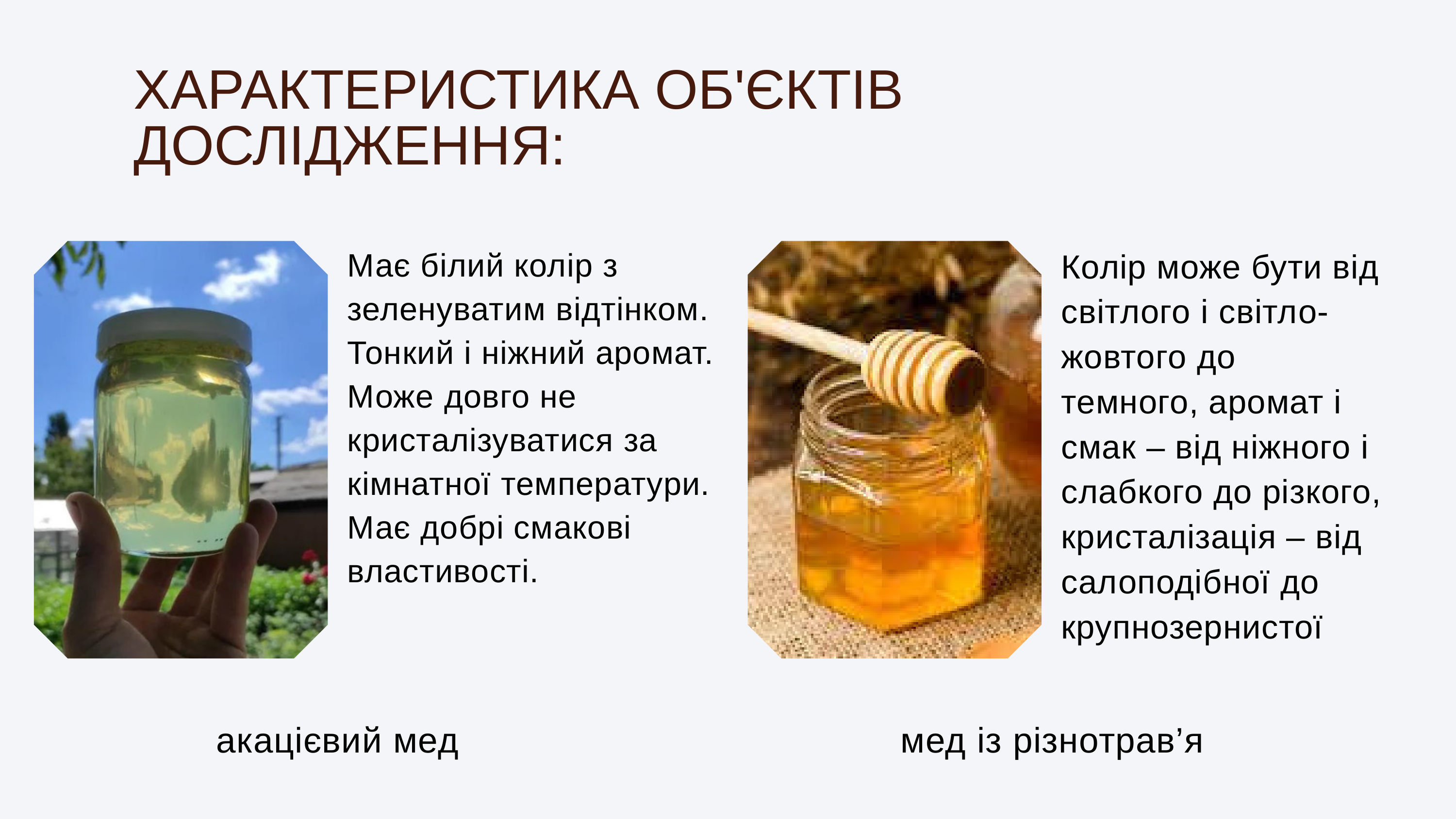

ХАРАКТЕРИСТИКА ОБ'ЄКТІВ ДОСЛІДЖЕННЯ:
Має білий колір з зеленуватим відтінком. Тонкий і ніжний аромат. Може довго не кристалізуватися за кімнатної температури. Має добрі смакові властивості.
Колір може бути від світлого і світло-жовтого до
темного, аромат і смак – від ніжного і слабкого до різкого, кристалізація – від
салоподібної до крупнозернистої

акацієвий мед                                          мед із різнотрав’я